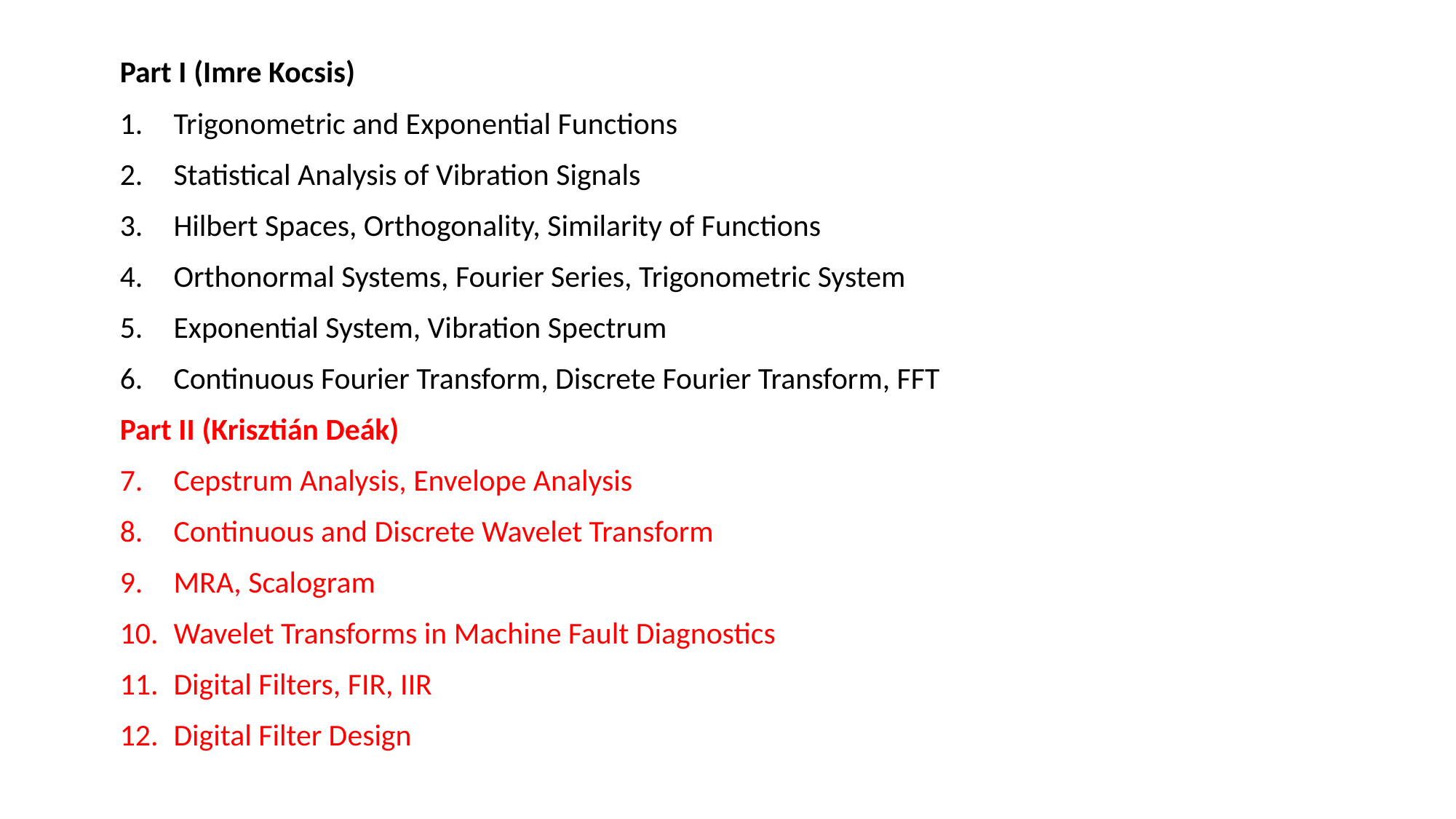

Part I (Imre Kocsis)
1.	Trigonometric and Exponential Functions
2.	Statistical Analysis of Vibration Signals
3.	Hilbert Spaces, Orthogonality, Similarity of Functions
4.	Orthonormal Systems, Fourier Series, Trigonometric System
5.	Exponential System, Vibration Spectrum
6.	Continuous Fourier Transform, Discrete Fourier Transform, FFT
Part II (Krisztián Deák)
7.	Cepstrum Analysis, Envelope Analysis
8.	Continuous and Discrete Wavelet Transform
9.	MRA, Scalogram
10.	Wavelet Transforms in Machine Fault Diagnostics
11.	Digital Filters, FIR, IIR
12.	Digital Filter Design